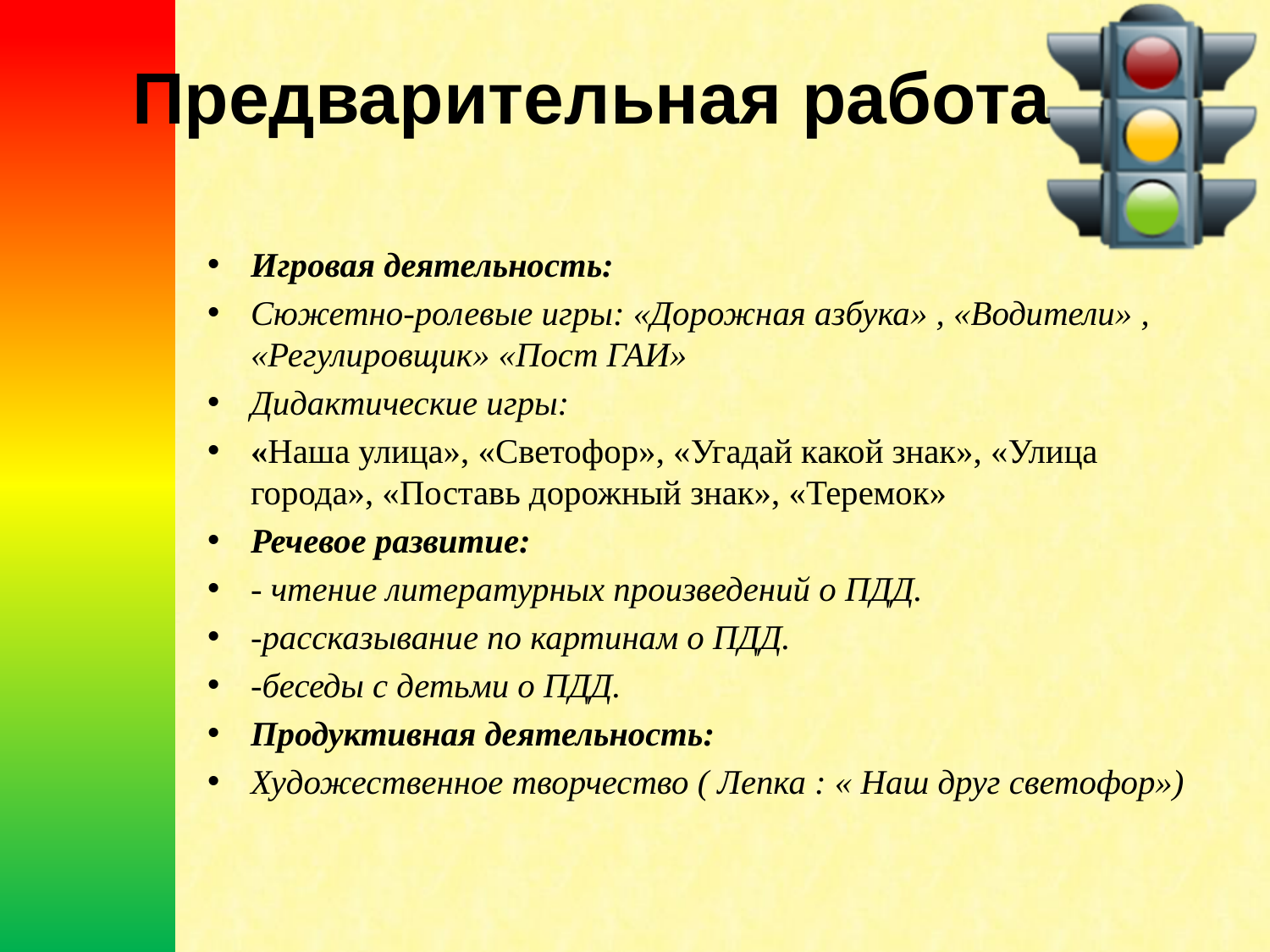

# Предварительная работа
Игровая деятельность:
Сюжетно-ролевые игры: «Дорожная азбука» , «Водители» , «Регулировщик» «Пост ГАИ»
Дидактические игры:
«Наша улица», «Светофор», «Угадай какой знак», «Улица города», «Поставь дорожный знак», «Теремок»
Речевое развитие:
- чтение литературных произведений о ПДД.
-рассказывание по картинам о ПДД.
-беседы с детьми о ПДД.
Продуктивная деятельность:
Художественное творчество ( Лепка : « Наш друг светофор»)